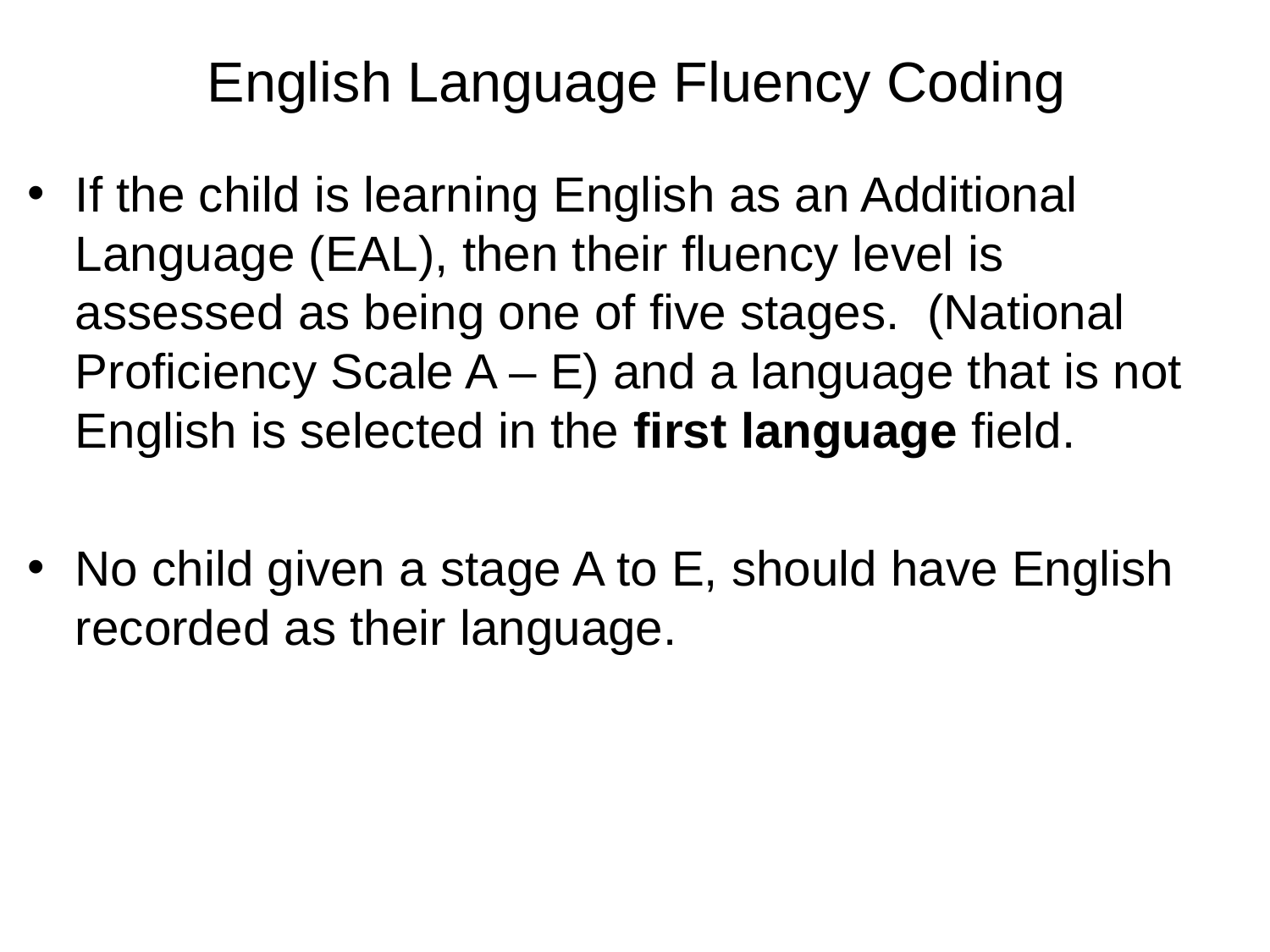

# English Language Fluency Coding
If the child is learning English as an Additional Language (EAL), then their fluency level is assessed as being one of five stages.  (National Proficiency Scale A – E) and a language that is not English is selected in the first language field.

No child given a stage A to E, should have English recorded as their language.